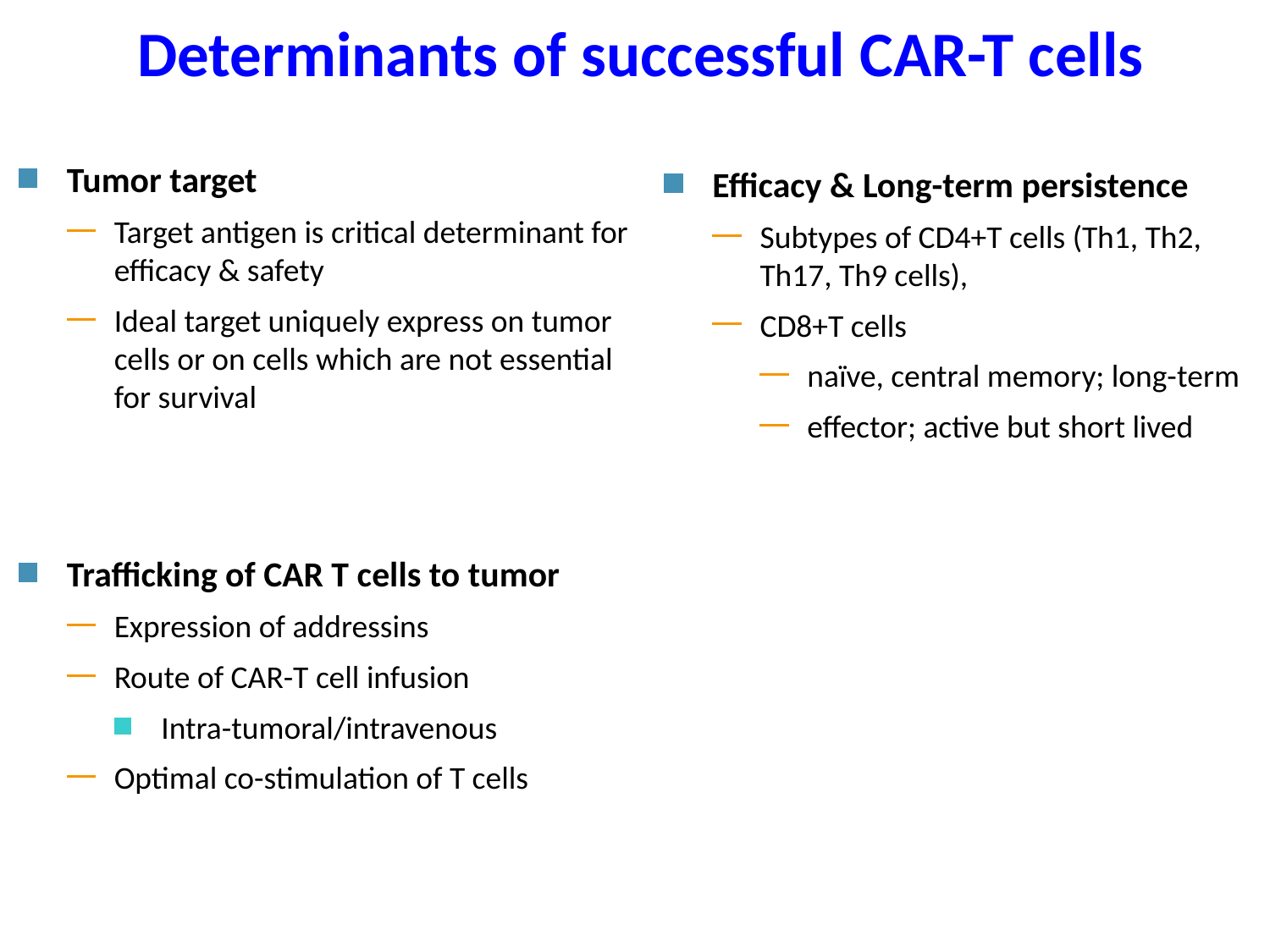

Determinants of successful CAR-T cells
Tumor target
Target antigen is critical determinant for efficacy & safety
Ideal target uniquely express on tumor cells or on cells which are not essential for survival
Efficacy & Long-term persistence
Subtypes of CD4+T cells (Th1, Th2, Th17, Th9 cells),
CD8+T cells
naïve, central memory; long-term
effector; active but short lived
Trafficking of CAR T cells to tumor
Expression of addressins
Route of CAR-T cell infusion
Intra-tumoral/intravenous
Optimal co-stimulation of T cells